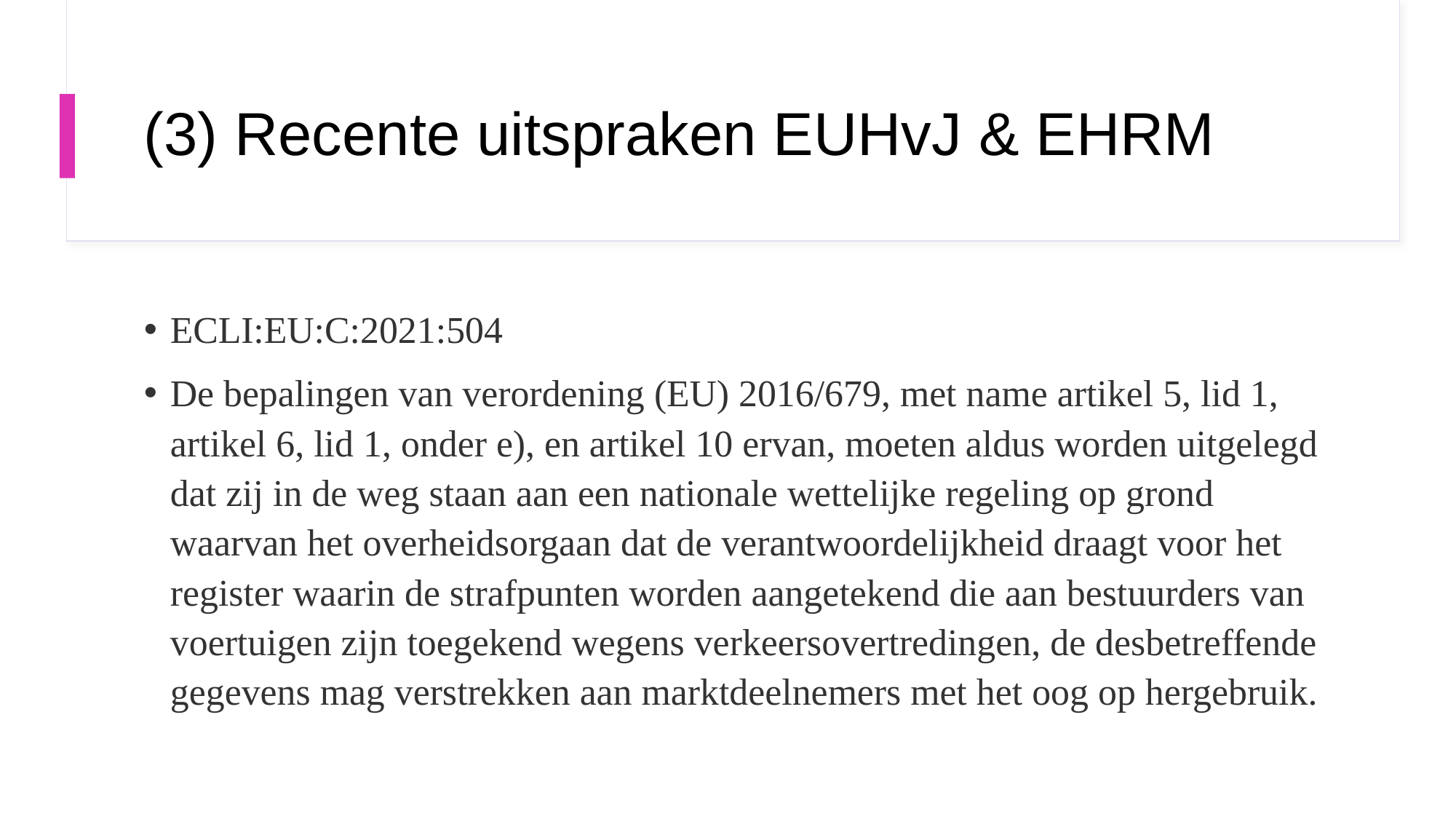

# (3) Recente uitspraken EUHvJ & EHRM
ECLI:EU:C:2021:504
De bepalingen van verordening (EU) 2016/679, met name artikel 5, lid 1, artikel 6, lid 1, onder e), en artikel 10 ervan, moeten aldus worden uitgelegd dat zij in de weg staan aan een nationale wettelijke regeling op grond waarvan het overheidsorgaan dat de verantwoordelijkheid draagt voor het register waarin de strafpunten worden aangetekend die aan bestuurders van voertuigen zijn toegekend wegens verkeersovertredingen, de desbetreffende gegevens mag verstrekken aan marktdeelnemers met het oog op hergebruik.